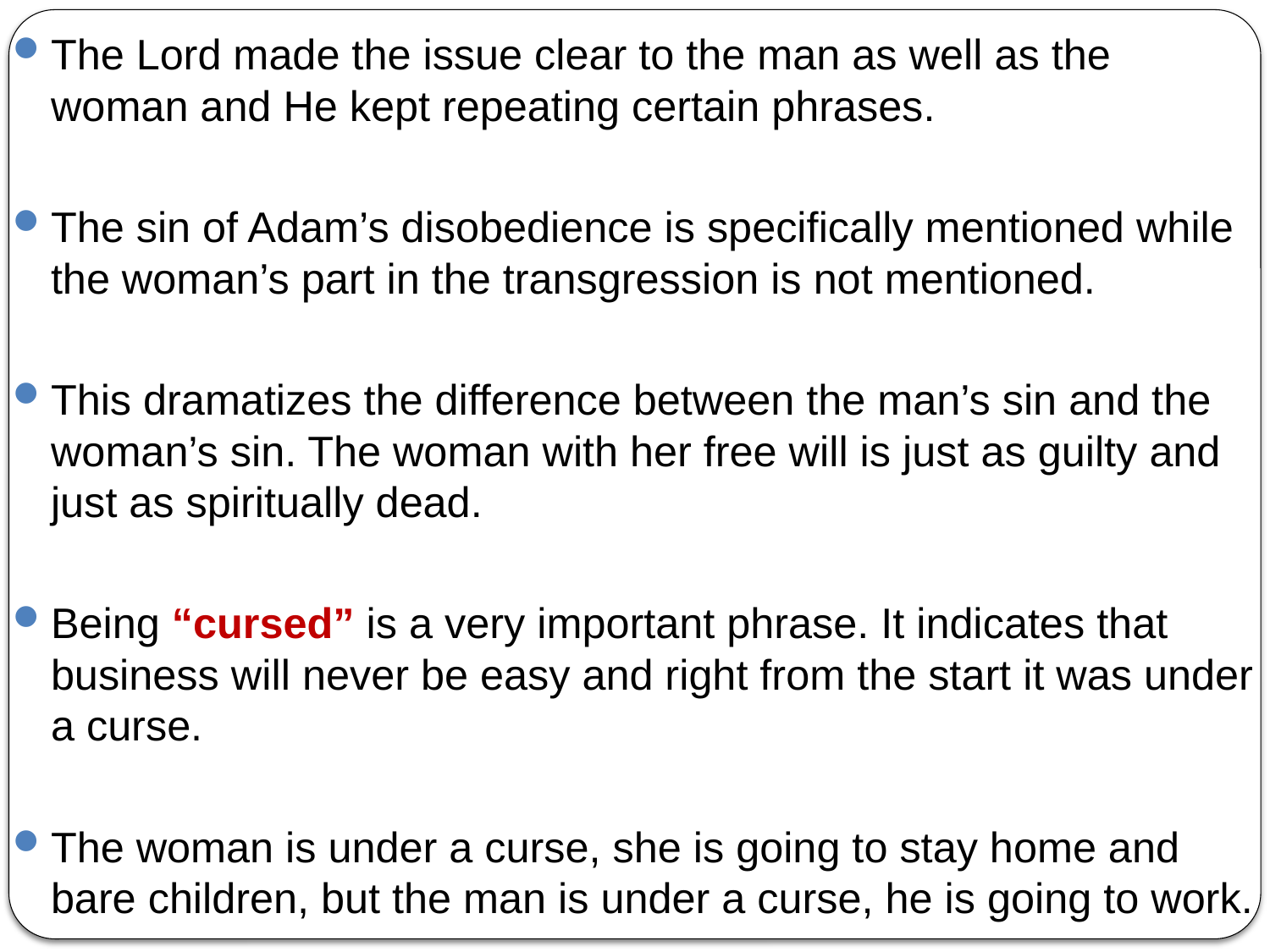

The Lord made the issue clear to the man as well as the woman and He kept repeating certain phrases.

The sin of Adam’s disobedience is specifically mentioned while the woman’s part in the transgression is not mentioned.

This dramatizes the difference between the man’s sin and the woman’s sin. The woman with her free will is just as guilty and just as spiritually dead.

Being “cursed” is a very important phrase. It indicates that business will never be easy and right from the start it was under a curse.

The woman is under a curse, she is going to stay home and bare children, but the man is under a curse, he is going to work.